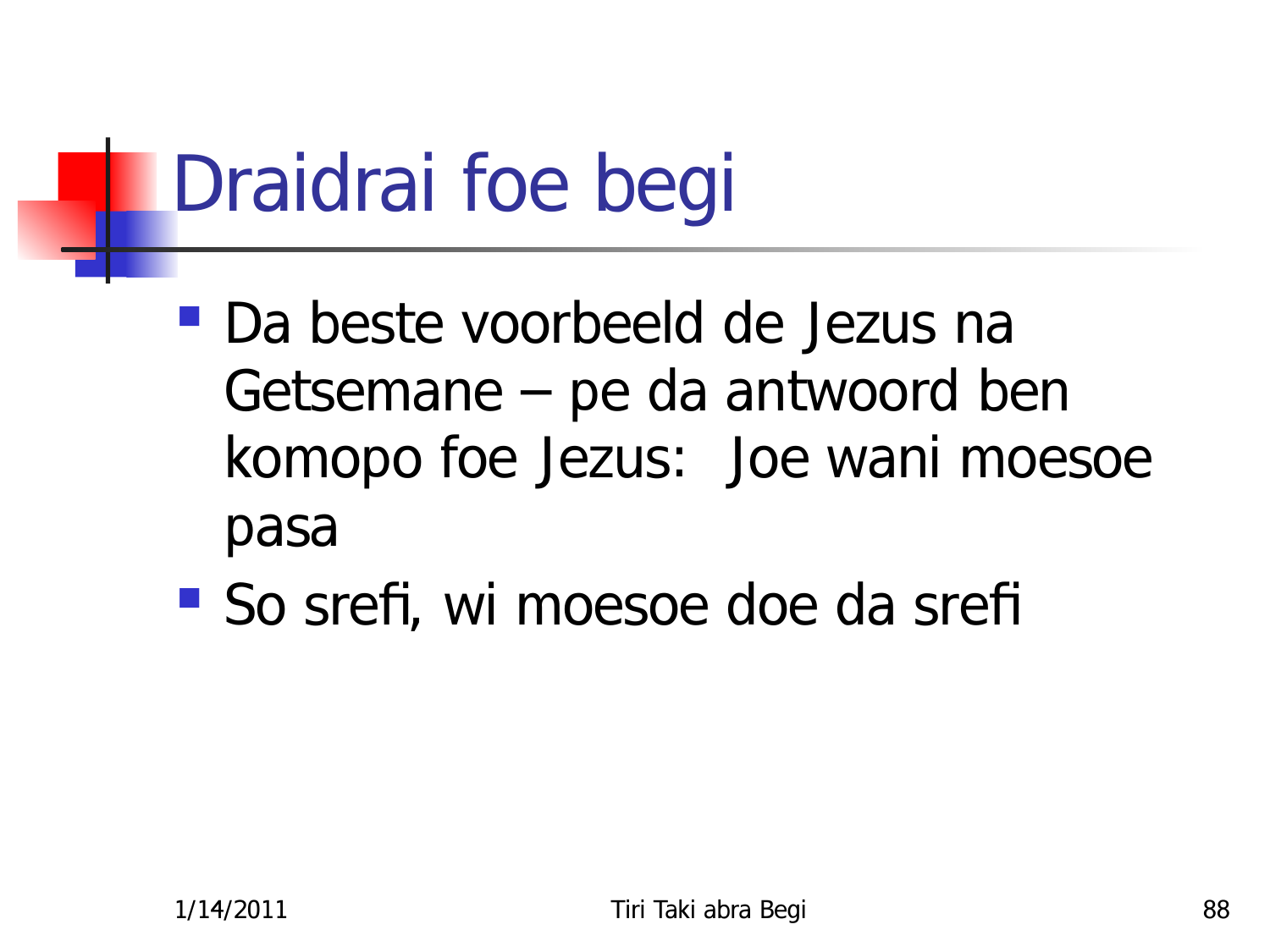

# Draidrai foe begi
Da beste voorbeeld de Jezus na Getsemane – pe da antwoord ben komopo foe Jezus:  Joe wani moesoe pasa
So srefi, wi moesoe doe da srefi
1/14/2011
Tiri Taki abra Begi
88